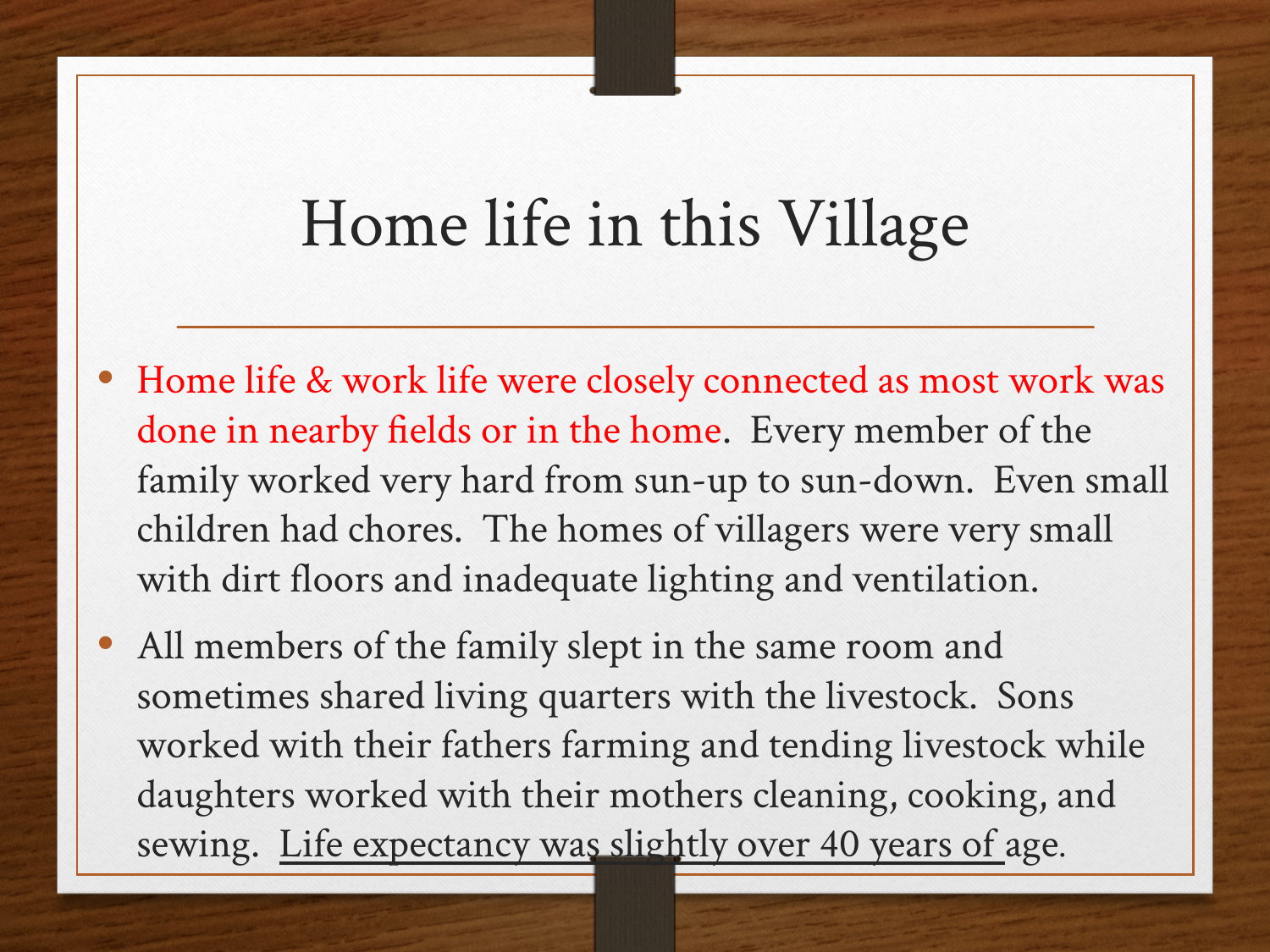

# Home life in this Village
Home life & work life were closely connected as most work was done in nearby fields or in the home.  Every member of the family worked very hard from sun-up to sun-down.  Even small children had chores.  The homes of villagers were very small with dirt floors and inadequate lighting and ventilation.
All members of the family slept in the same room and sometimes shared living quarters with the livestock.  Sons worked with their fathers farming and tending livestock while daughters worked with their mothers cleaning, cooking, and sewing.  Life expectancy was slightly over 40 years of age.